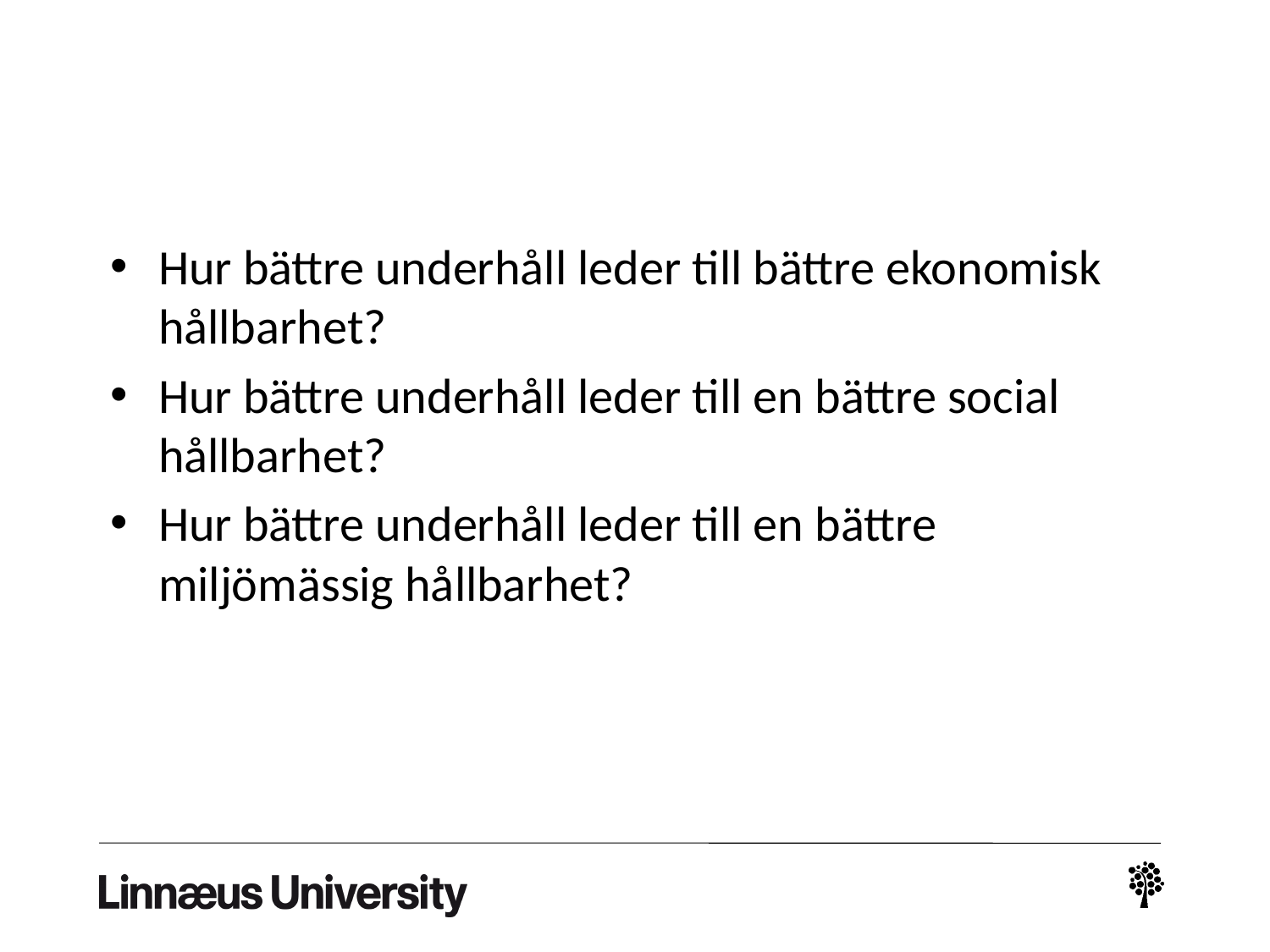

#
Hur bättre underhåll leder till bättre ekonomisk hållbarhet?
Hur bättre underhåll leder till en bättre social hållbarhet?
Hur bättre underhåll leder till en bättre miljömässig hållbarhet?